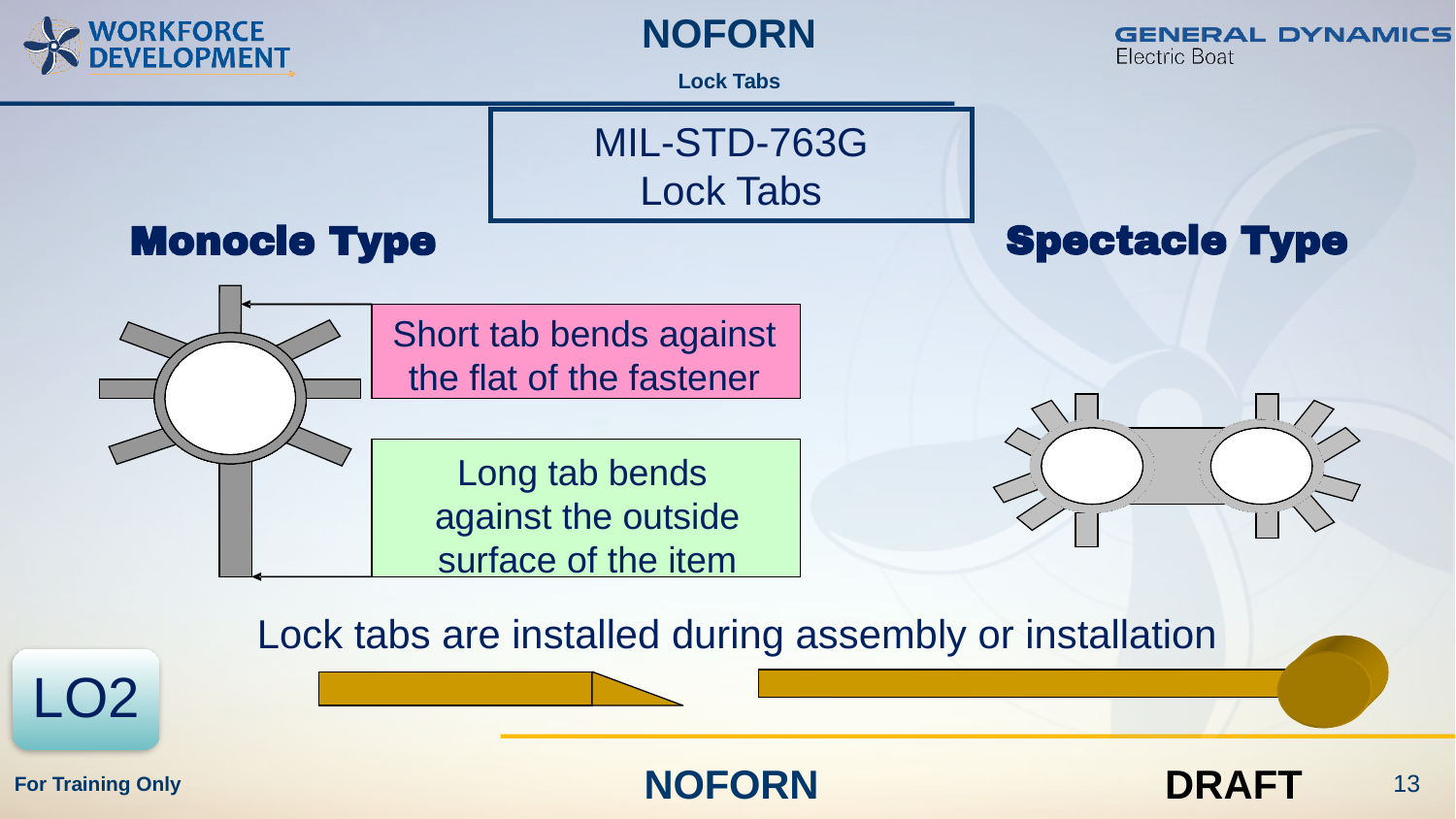

Lock Tabs
MIL-STD-763G
Lock Tabs
Spectacle Type
Monocle Type

Short tab bends against the flat of the fastener

Long tab bends
against the outside surface of the item

Lock tabs are installed during assembly or installation

LO2

13